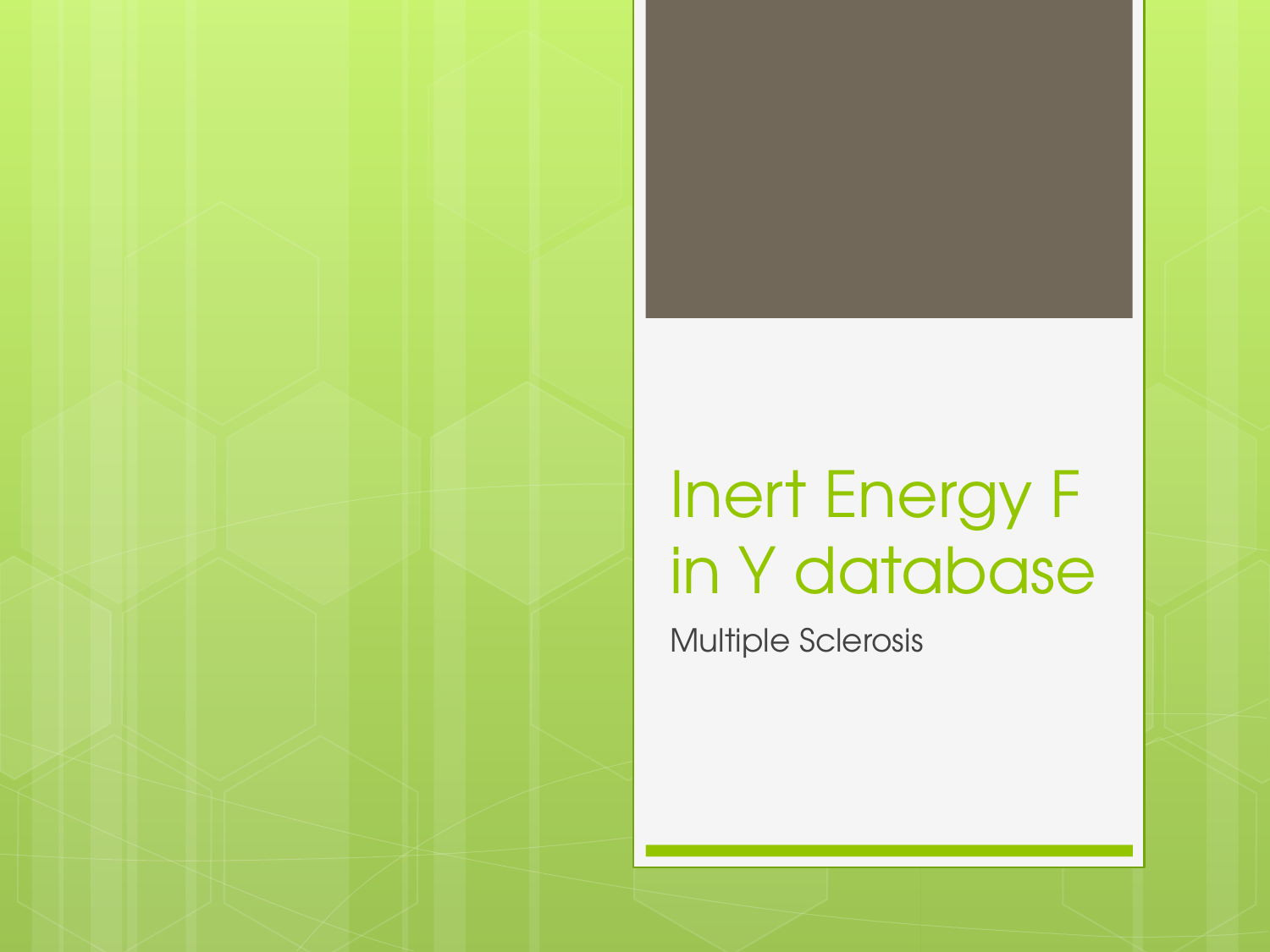

# Inert Energy F in Y database
Multiple Sclerosis